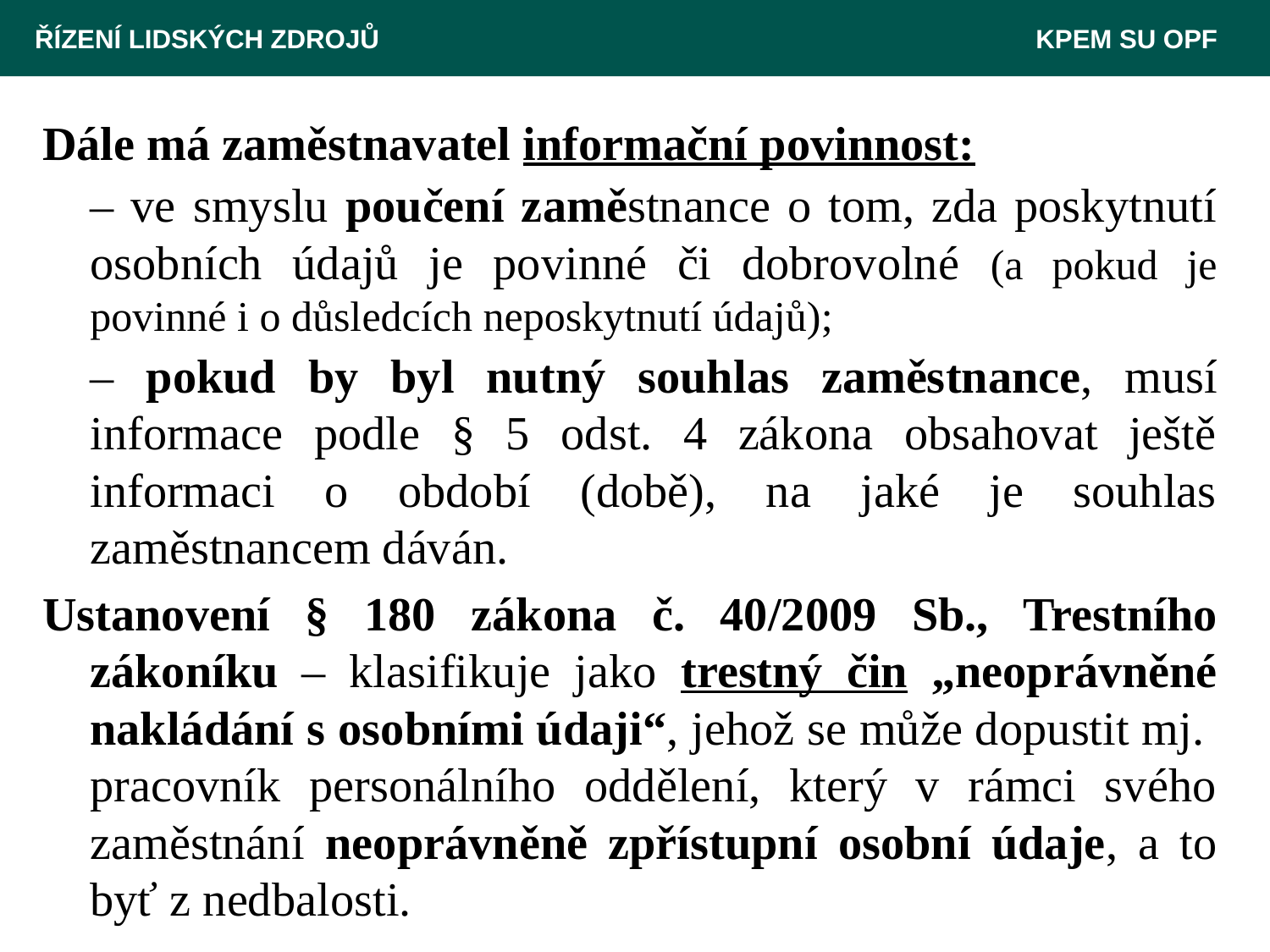

ŘÍZENÍ LIDSKÝCH ZDROJŮ 						 KPEM SU OPF
Dále má zaměstnavatel informační povinnost:
	– ve smyslu poučení zaměstnance o tom, zda poskytnutí osobních údajů je povinné či dobrovolné (a pokud je povinné i o důsledcích neposkytnutí údajů);
	– pokud by byl nutný souhlas zaměstnance, musí informace podle § 5 odst. 4 zákona obsahovat ještě informaci o období (době), na jaké je souhlas zaměstnancem dáván.
Ustanovení § 180 zákona č. 40/2009 Sb., Trestního zákoníku – klasifikuje jako trestný čin „neoprávněné nakládání s osobními údaji“, jehož se může dopustit mj.  pracovník personálního oddělení, který v rámci svého zaměstnání neoprávněně zpřístupní osobní údaje, a to byť z nedbalosti.